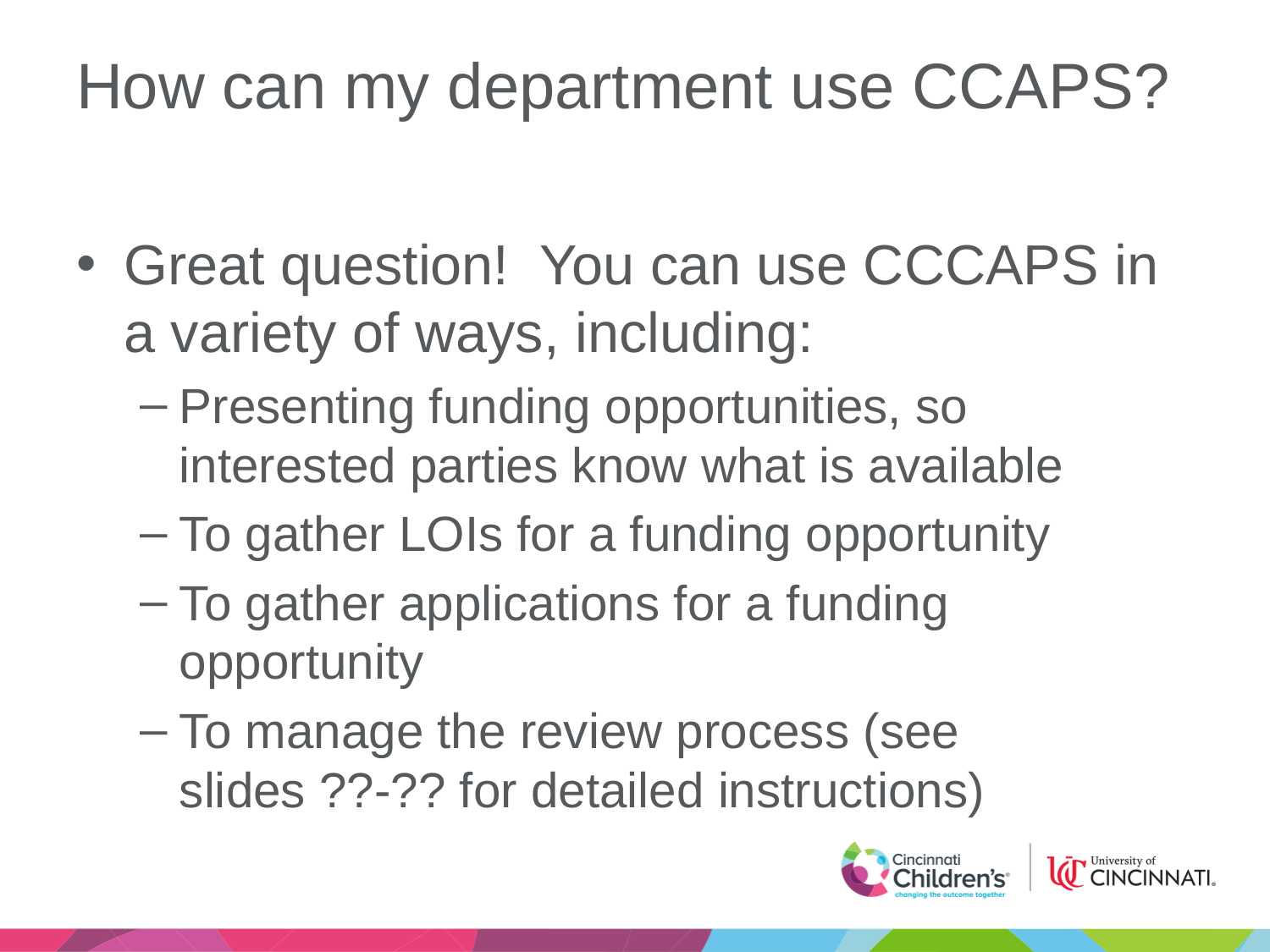

# How can my department use CCAPS?
Great question!  You can use CCCAPS in a variety of ways, including:
Presenting funding opportunities, so interested parties know what is available
To gather LOIs for a funding opportunity
To gather applications for a funding opportunity
To manage the review process (see slides ??-?? for detailed instructions)